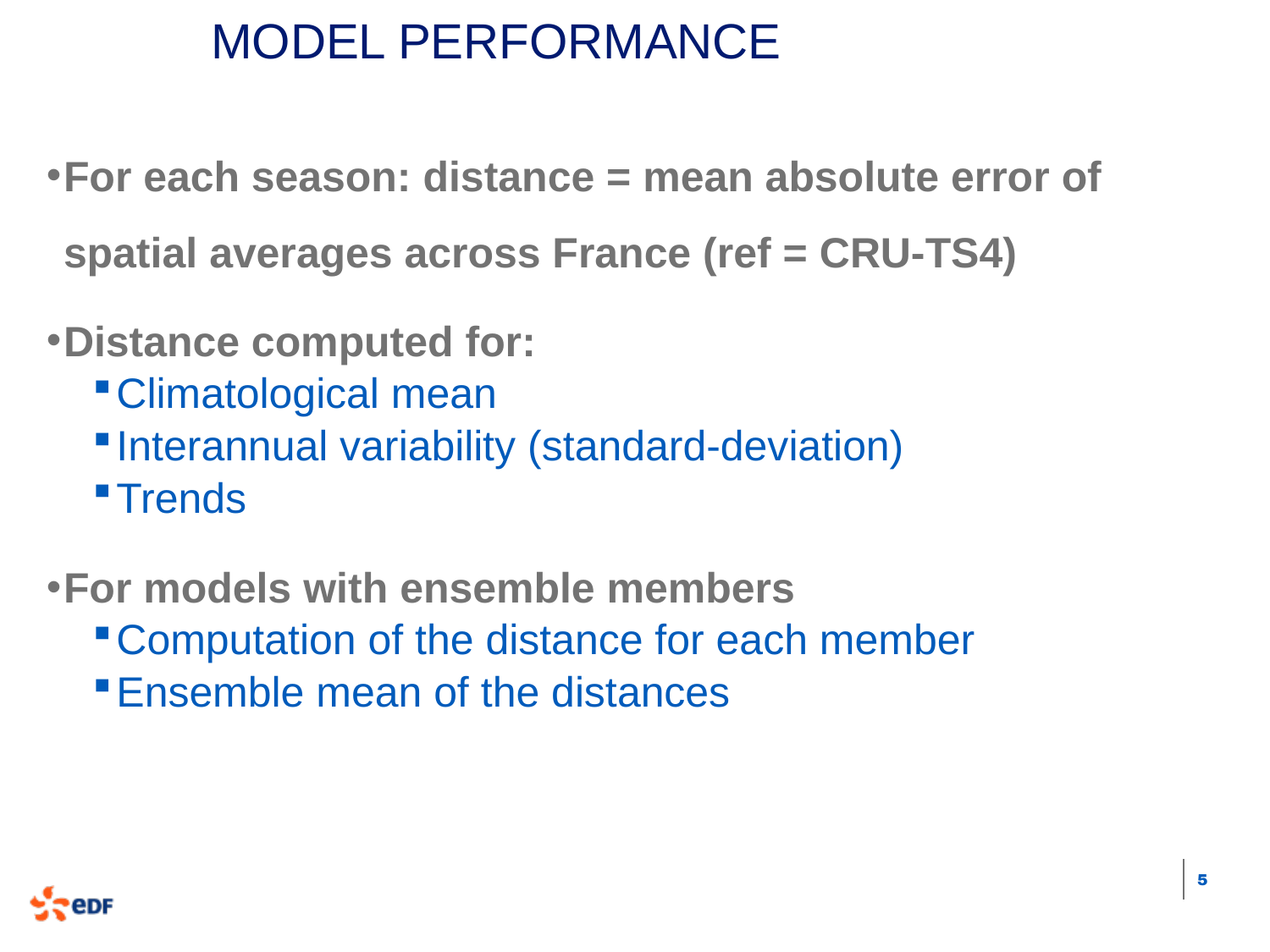

MODEL PERFORMANCE
For each season: distance = mean absolute error of spatial averages across France (ref = CRU-TS4)
Distance computed for:
Climatological mean
Interannual variability (standard-deviation)
Trends
For models with ensemble members
Computation of the distance for each member
Ensemble mean of the distances